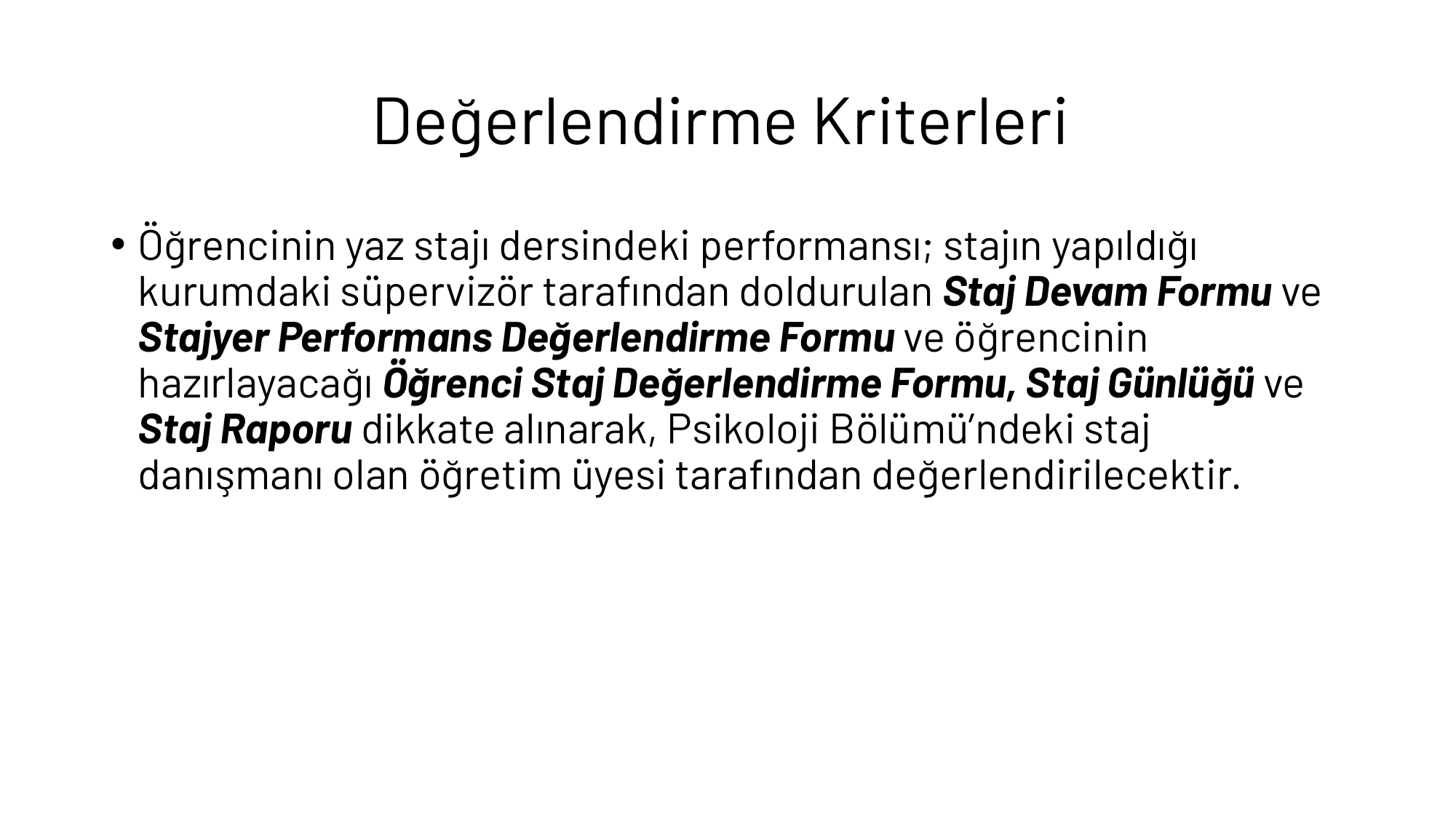

# Değerlendirme Kriterleri
Öğrencinin yaz stajı dersindeki performansı; stajın yapıldığı kurumdaki süpervizör tarafından doldurulan Staj Devam Formu ve Stajyer Performans Değerlendirme Formu ve öğrencinin hazırlayacağı Öğrenci Staj Değerlendirme Formu, Staj Günlüğü ve Staj Raporu dikkate alınarak, Psikoloji Bölümü’ndeki staj danışmanı olan öğretim üyesi tarafından değerlendirilecektir.